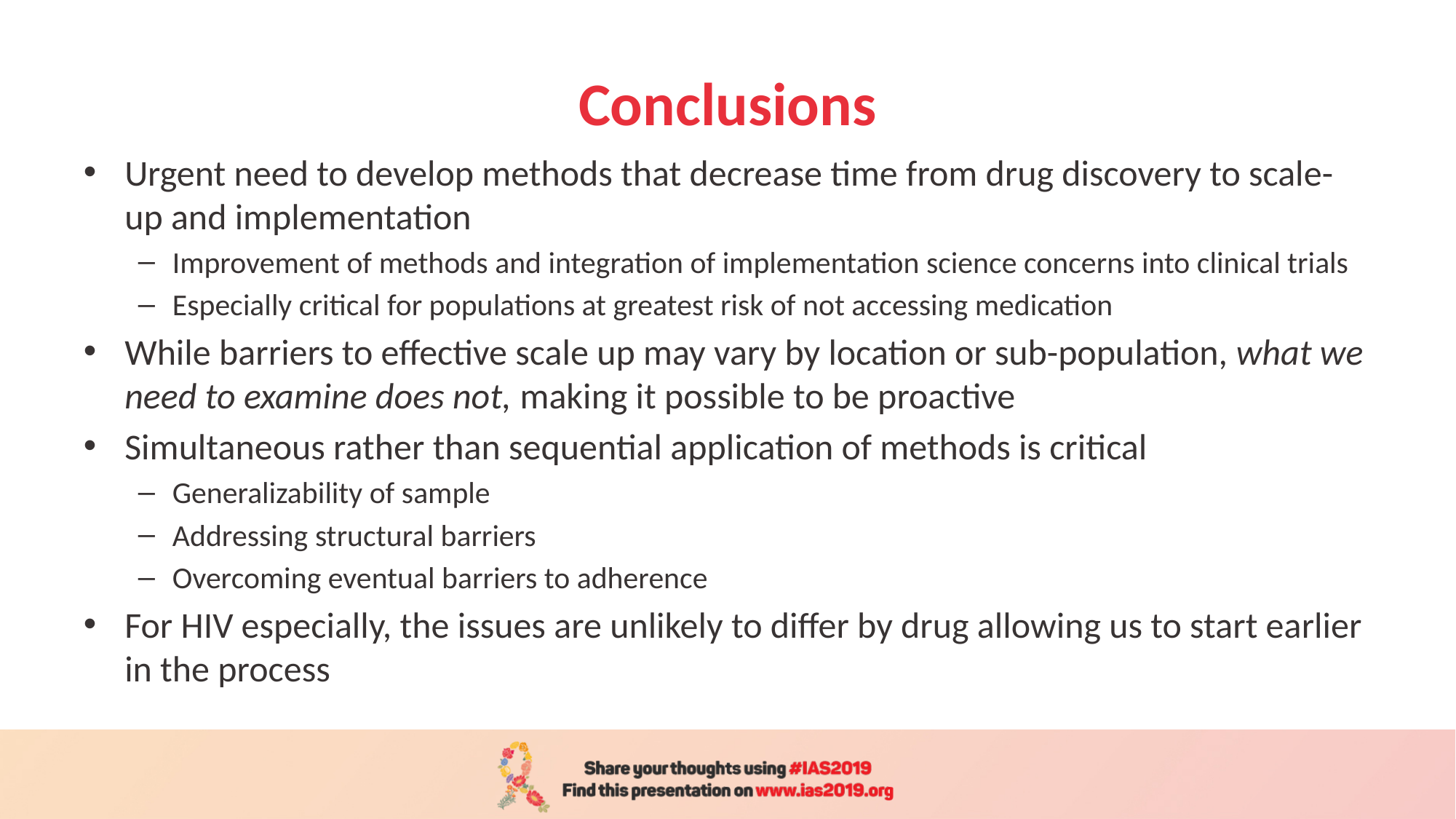

# Conclusions
Urgent need to develop methods that decrease time from drug discovery to scale-up and implementation
Improvement of methods and integration of implementation science concerns into clinical trials
Especially critical for populations at greatest risk of not accessing medication
While barriers to effective scale up may vary by location or sub-population, what we need to examine does not, making it possible to be proactive
Simultaneous rather than sequential application of methods is critical
Generalizability of sample
Addressing structural barriers
Overcoming eventual barriers to adherence
For HIV especially, the issues are unlikely to differ by drug allowing us to start earlier in the process